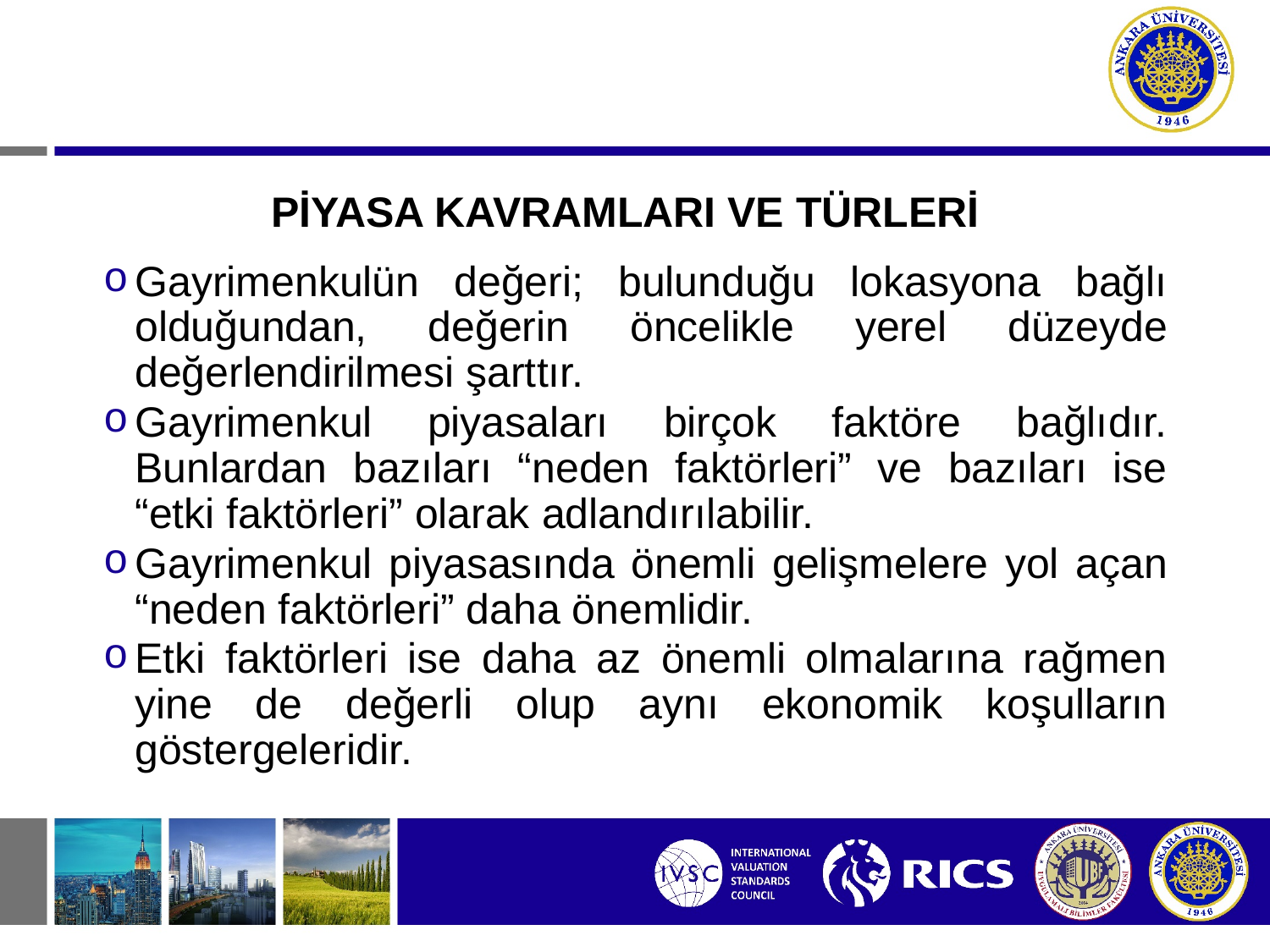

# PİYASA KAVRAMLARI VE TÜRLERİ
Gayrimenkulün değeri; bulunduğu lokasyona bağlı olduğundan, değerin öncelikle yerel düzeyde değerlendirilmesi şarttır.
Gayrimenkul piyasaları birçok faktöre bağlıdır. Bunlardan bazıları “neden faktörleri” ve bazıları ise “etki faktörleri” olarak adlandırılabilir.
Gayrimenkul piyasasında önemli gelişmelere yol açan “neden faktörleri” daha önemlidir.
Etki faktörleri ise daha az önemli olmalarına rağmen yine de değerli olup aynı ekonomik koşulların göstergeleridir.